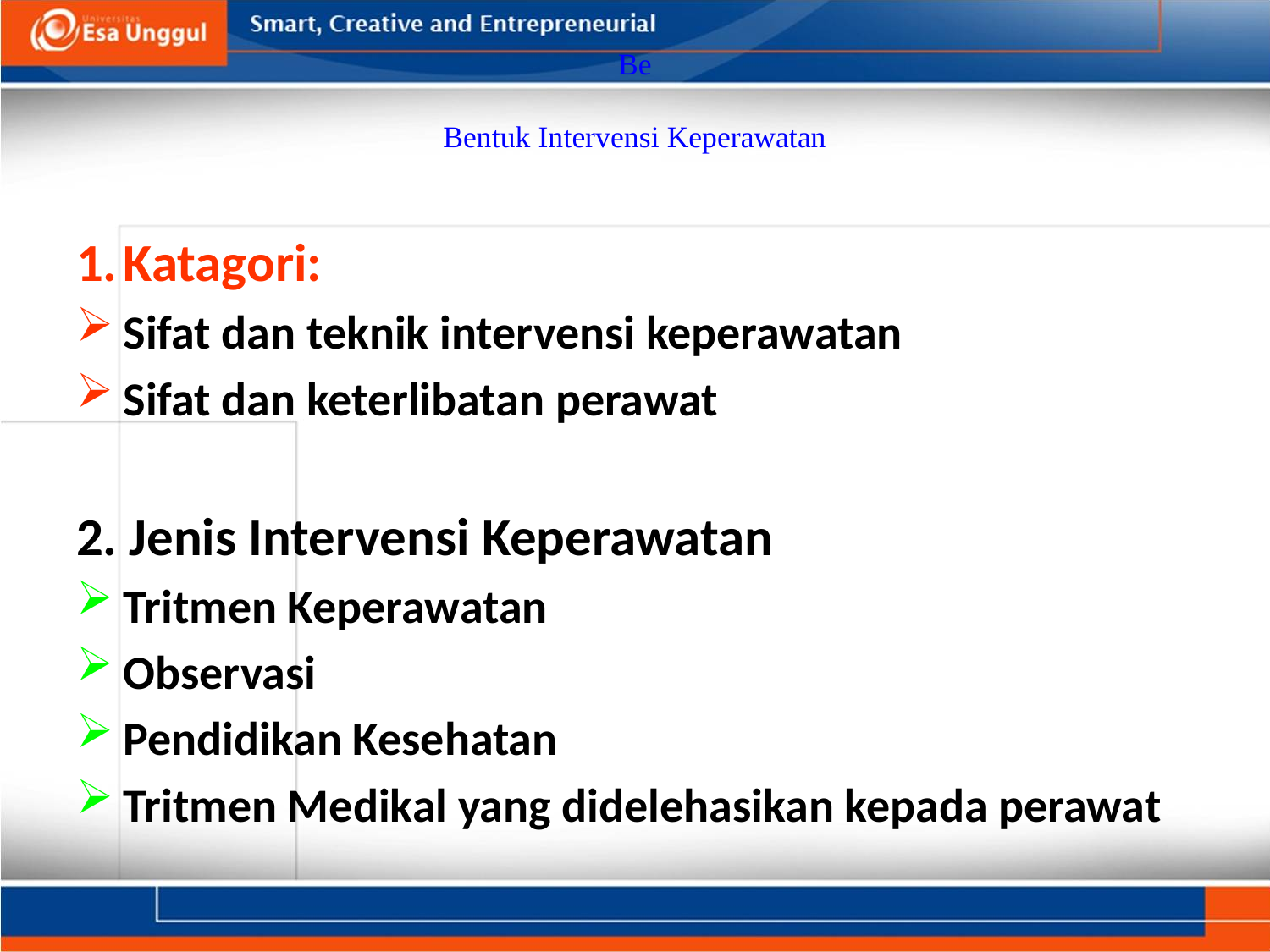

# Be Bentuk Intervensi Keperawatan
Katagori:
Sifat dan teknik intervensi keperawatan
Sifat dan keterlibatan perawat

2. Jenis Intervensi Keperawatan
Tritmen Keperawatan
Observasi
Pendidikan Kesehatan
Tritmen Medikal yang didelehasikan kepada perawat